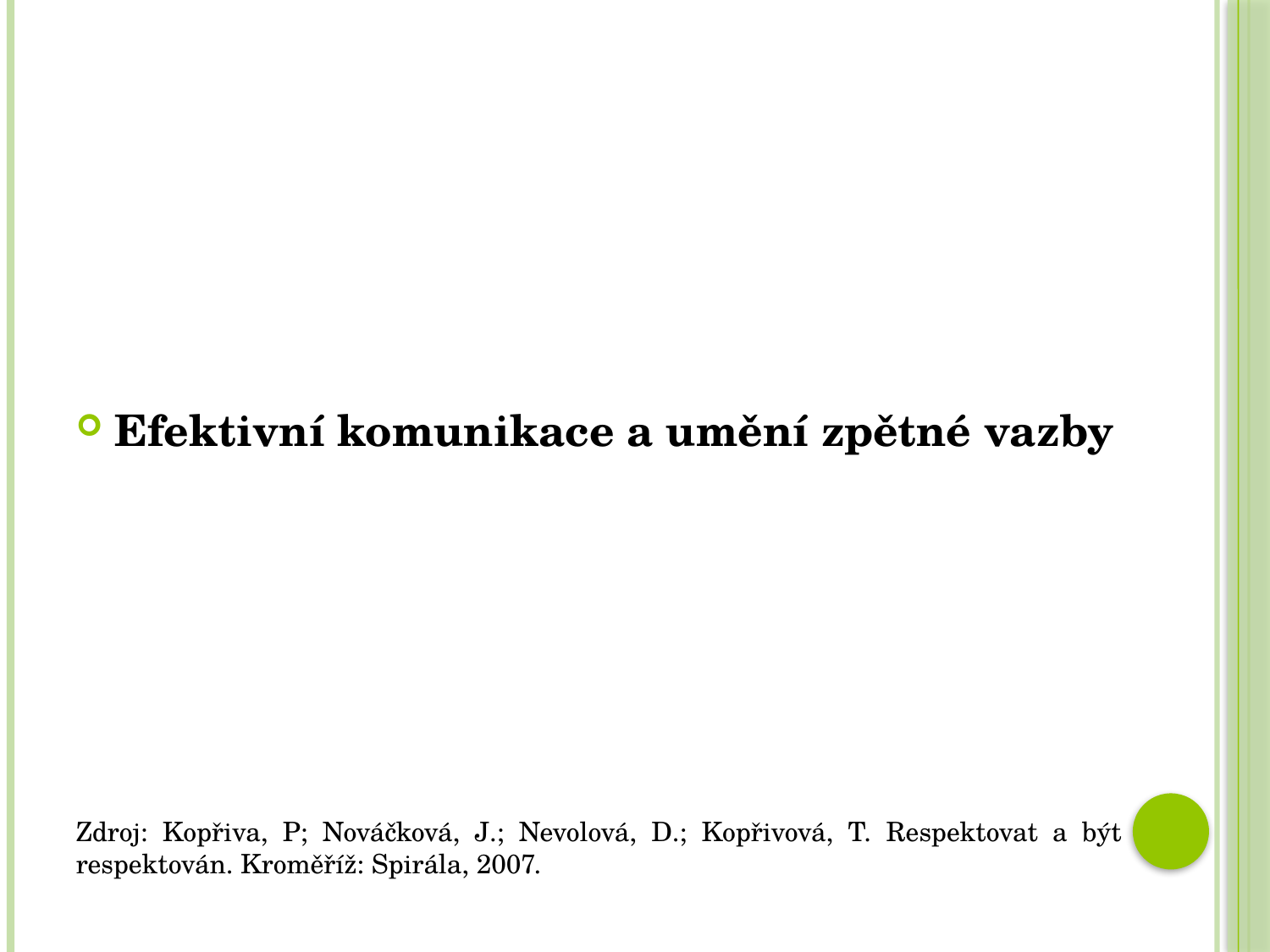

Efektivní komunikace a umění zpětné vazby

Zdroj: Kopřiva, P; Nováčková, J.; Nevolová, D.; Kopřivová, T. Respektovat a být respektován. Kroměříž: Spirála, 2007.